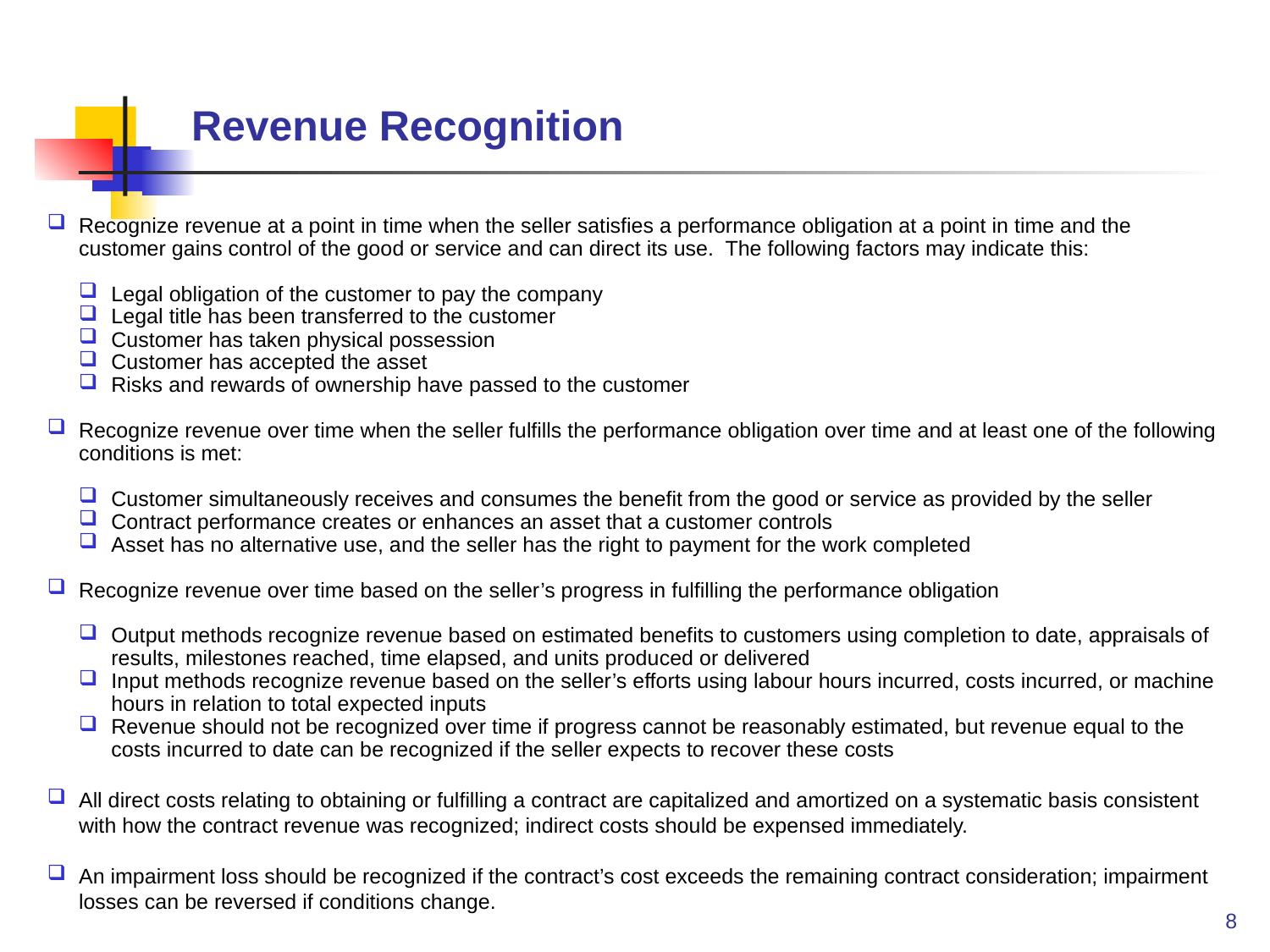

# Revenue Recognition

Recognize revenue at a point in time when the seller satisfies a performance obligation at a point in time and the customer gains control of the good or service and can direct its use.  The following factors may indicate this:

Legal obligation of the customer to pay the company
Legal title has been transferred to the customer
Customer has taken physical possession
Customer has accepted the asset
Risks and rewards of ownership have passed to the customer

Recognize revenue over time when the seller fulfills the performance obligation over time and at least one of the following conditions is met:

Customer simultaneously receives and consumes the benefit from the good or service as provided by the seller
Contract performance creates or enhances an asset that a customer controls
Asset has no alternative use, and the seller has the right to payment for the work completed

Recognize revenue over time based on the seller’s progress in fulfilling the performance obligation

Output methods recognize revenue based on estimated benefits to customers using completion to date, appraisals of results, milestones reached, time elapsed, and units produced or delivered
Input methods recognize revenue based on the seller’s efforts using labour hours incurred, costs incurred, or machine hours in relation to total expected inputs
Revenue should not be recognized over time if progress cannot be reasonably estimated, but revenue equal to the costs incurred to date can be recognized if the seller expects to recover these costs

All direct costs relating to obtaining or fulfilling a contract are capitalized and amortized on a systematic basis consistent with how the contract revenue was recognized; indirect costs should be expensed immediately.

An impairment loss should be recognized if the contract’s cost exceeds the remaining contract consideration; impairment losses can be reversed if conditions change.

8